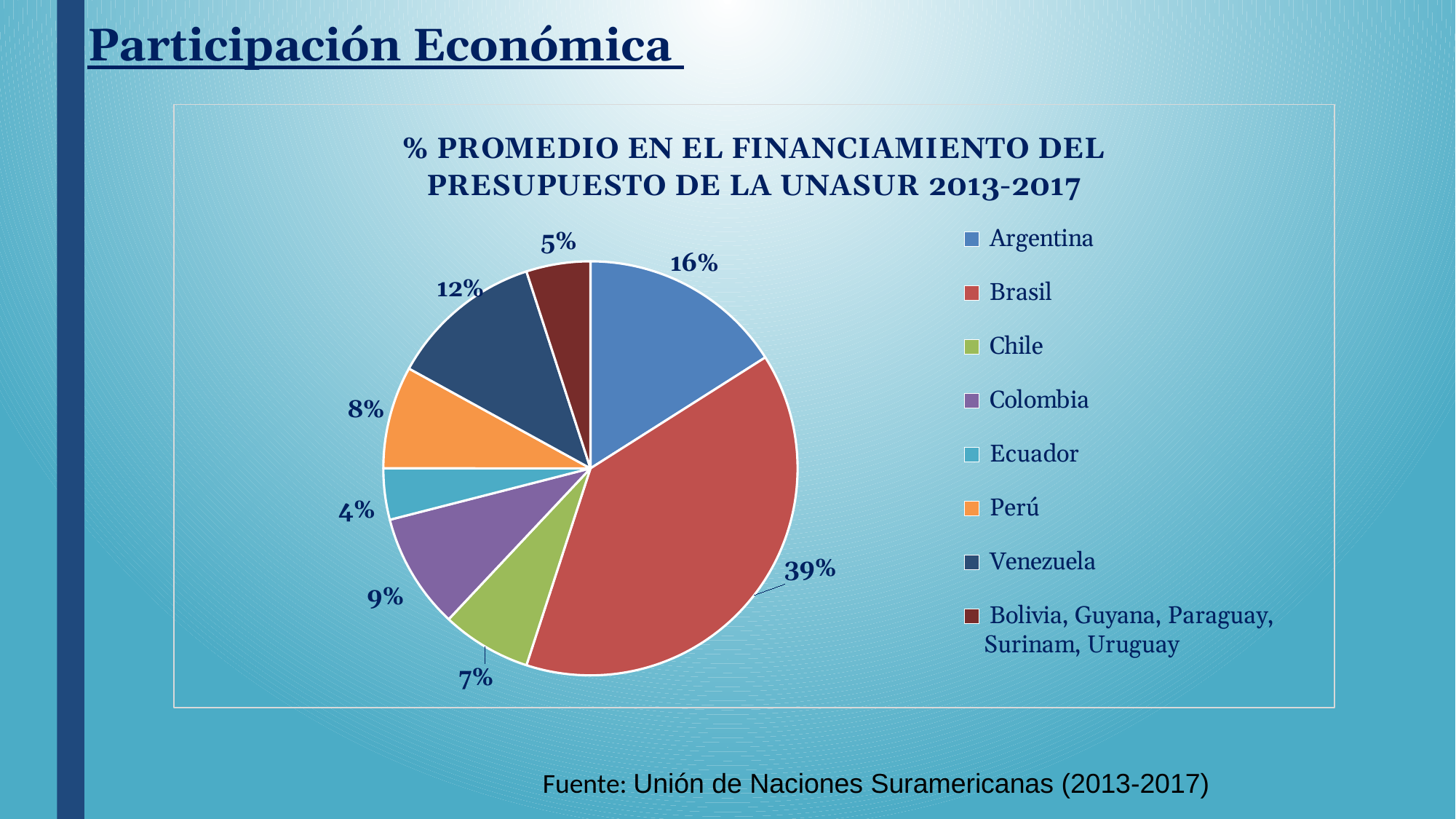

# Participación Económica

### Chart: % PROMEDIO EN EL FINANCIAMIENTO DEL PRESUPUESTO DE LA UNASUR 2013-2017

| Category |  |
|---|---|
|  Argentina | 0.16 |
|  Brasil | 0.39 |
|  Chile | 0.07 |
|  Colombia | 0.09 |
|  Ecuador | 0.04 |
|  Perú | 0.08 |
|  Venezuela | 0.12 |
|  Bolivia, Guyana, Paraguay, Surinam, Uruguay | 0.05 |
Fuente: Unión de Naciones Suramericanas (2013-2017)